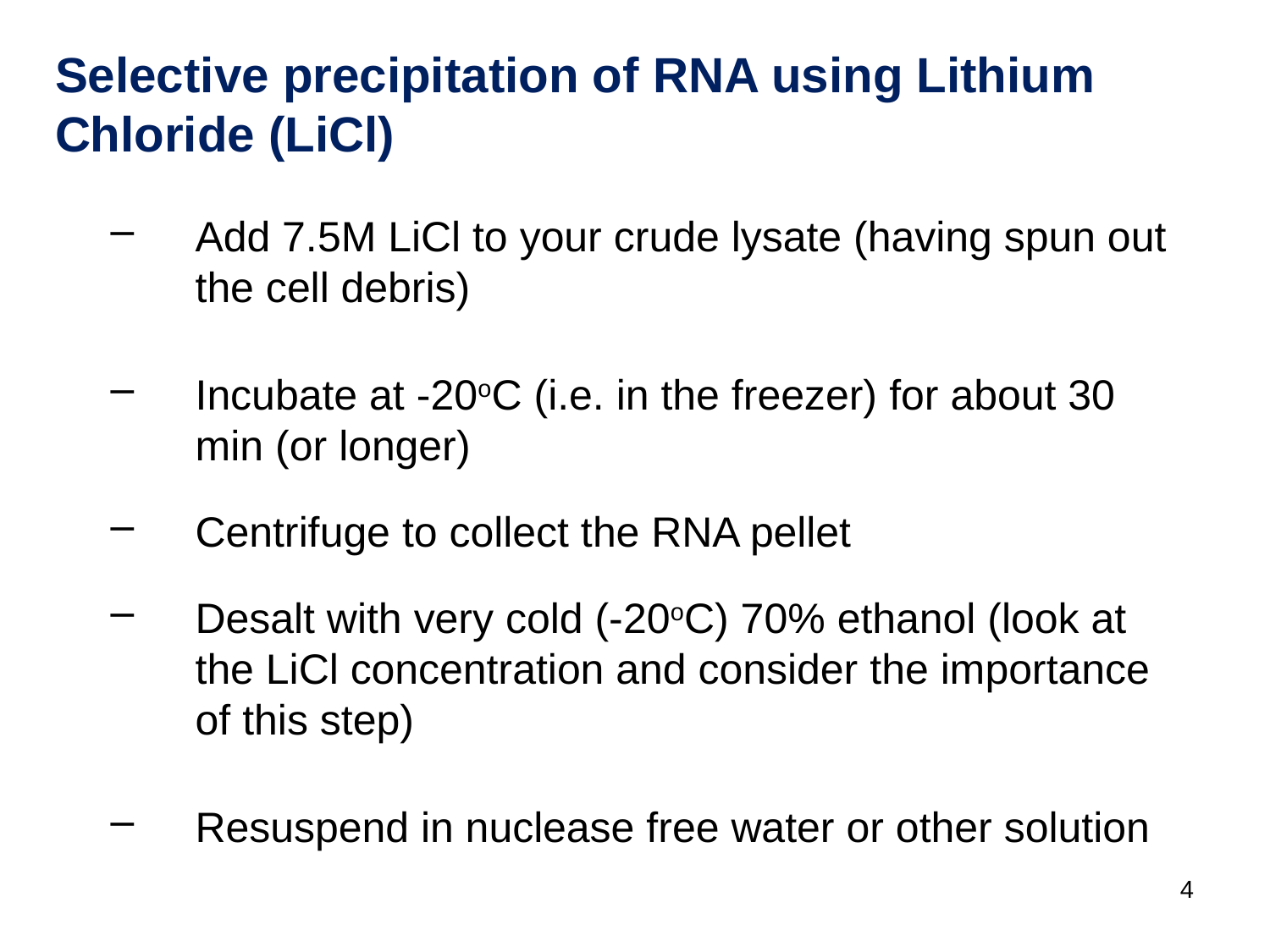

Selective precipitation of RNA using Lithium Chloride (LiCl)

Add 7.5M LiCl to your crude lysate (having spun out the cell debris)

Incubate at -20oC (i.e. in the freezer) for about 30 min (or longer)

Centrifuge to collect the RNA pellet

Desalt with very cold (-20oC) 70% ethanol (look at the LiCl concentration and consider the importance of this step)

Resuspend in nuclease free water or other solution

4